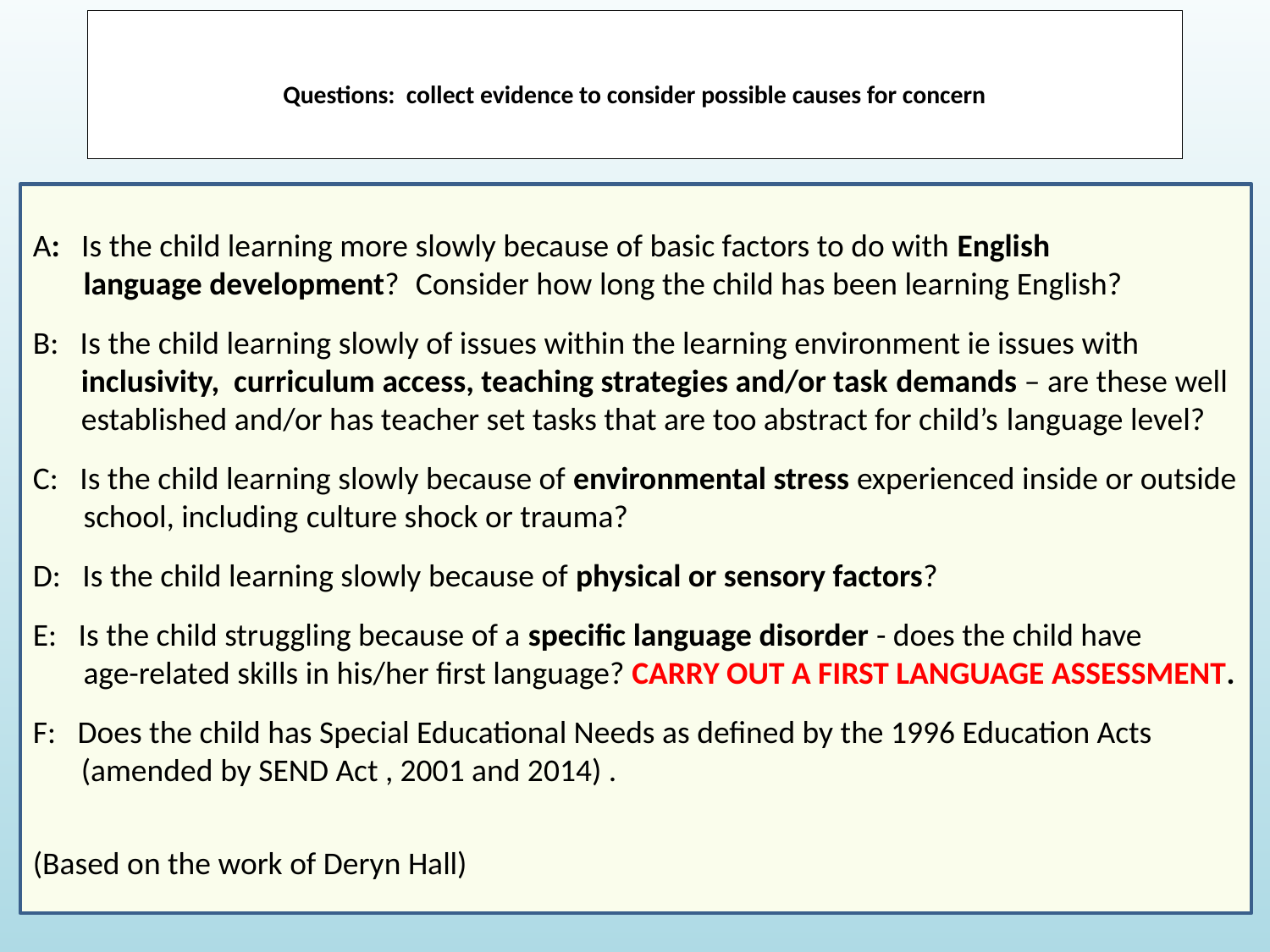

# Questions:  collect evidence to consider possible causes for concern

A:   Is the child learning more slowly because of basic factors to do with English
       language development?  Consider how long the child has been learning English?

B:   Is the child learning slowly of issues within the learning environment ie issues with inclusivity,  curriculum access, teaching strategies and/or task demands – are these well established and/or has teacher set tasks that are too abstract for child’s language level?

C:   Is the child learning slowly because of environmental stress experienced inside or outside
       school, including culture shock or trauma?

D:   Is the child learning slowly because of physical or sensory factors?

E:   Is the child struggling because of a specific language disorder - does the child have
       age-related skills in his/her first language? CARRY OUT A FIRST LANGUAGE ASSESSMENT.

F:   Does the child has Special Educational Needs as defined by the 1996 Education Acts (amended by SEND Act , 2001 and 2014) .

(Based on the work of Deryn Hall)